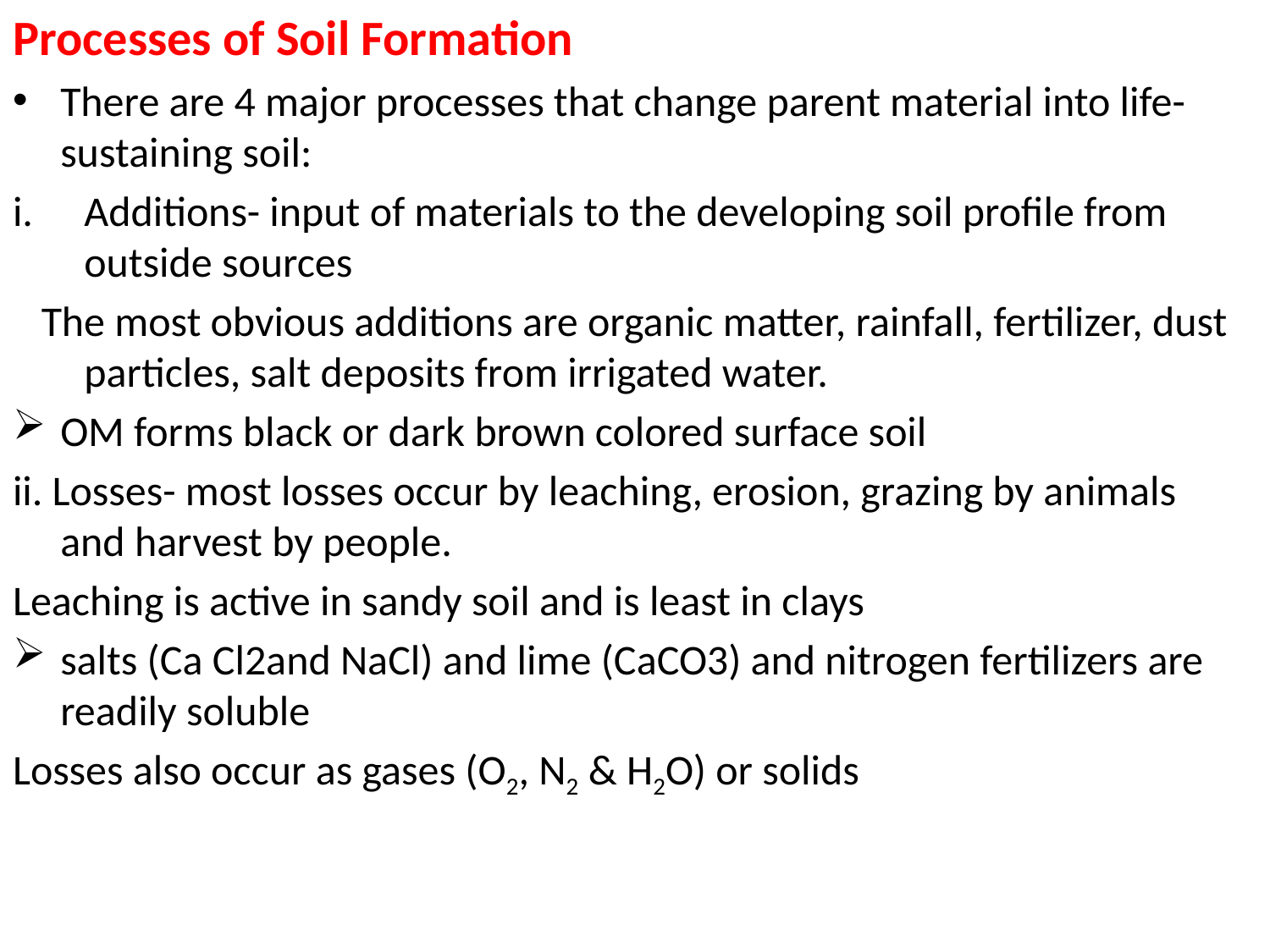

Processes of Soil Formation
There are 4 major processes that change parent material into life-sustaining soil:
Additions- input of materials to the developing soil profile from outside sources
   The most obvious additions are organic matter, rainfall, fertilizer, dust particles, salt deposits from irrigated water.
OM forms black or dark brown colored surface soil
ii. Losses- most losses occur by leaching, erosion, grazing by animals and harvest by people.
Leaching is active in sandy soil and is least in clays
salts (Ca Cl2and NaCl) and lime (CaCO3) and nitrogen fertilizers are readily soluble
Losses also occur as gases (O2, N2 & H2O) or solids